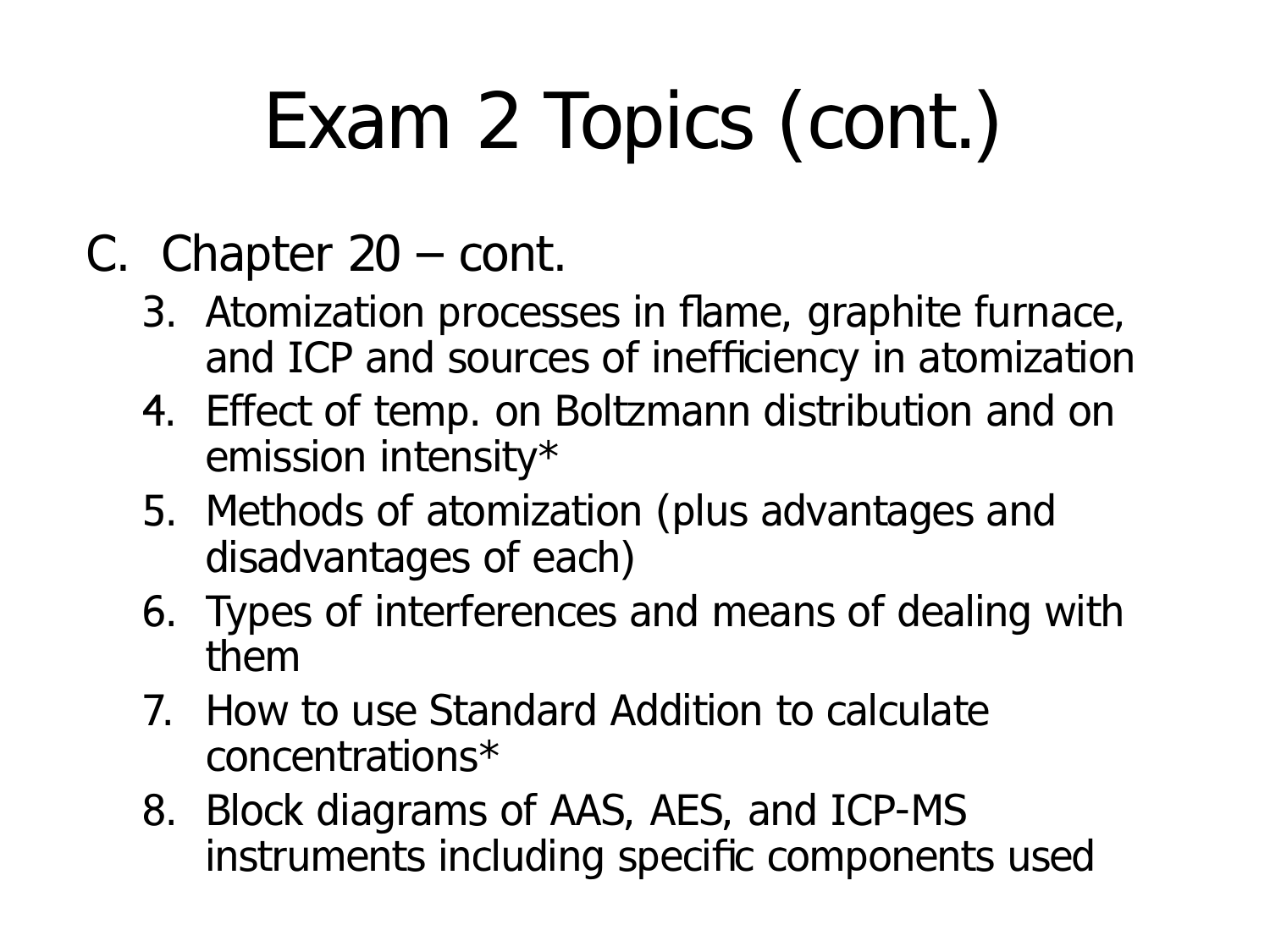

# Exam 2 Topics (cont.)
C.  Chapter 20 – cont.
Atomization processes in flame, graphite furnace, and ICP and sources of inefficiency in atomization
Effect of temp. on Boltzmann distribution and on emission intensity*
Methods of atomization (plus advantages and disadvantages of each)
Types of interferences and means of dealing with them
How to use Standard Addition to calculate concentrations*
Block diagrams of AAS, AES, and ICP-MS instruments including specific components used